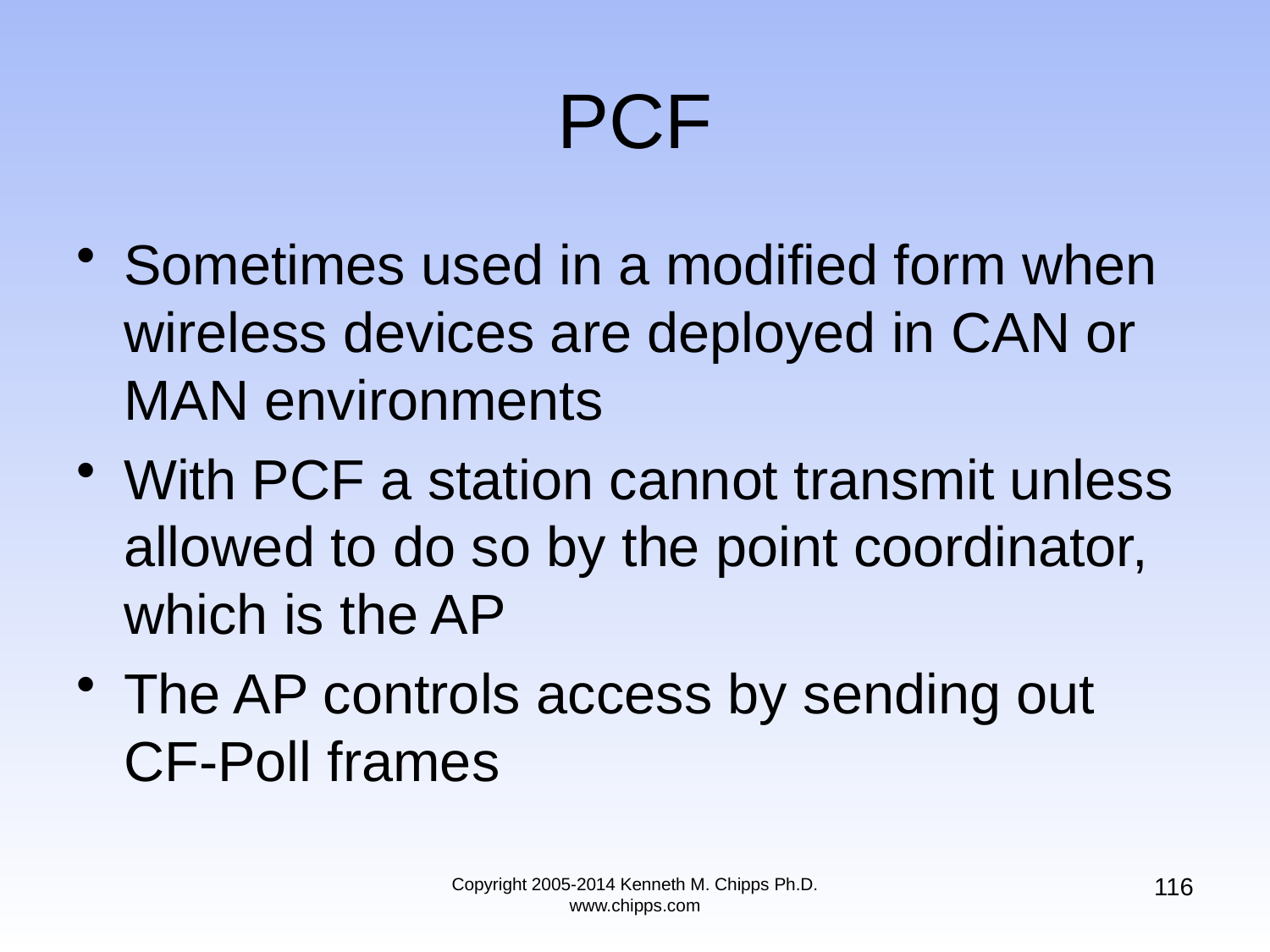

# PCF
Sometimes used in a modified form when wireless devices are deployed in CAN or MAN environments
With PCF a station cannot transmit unless allowed to do so by the point coordinator, which is the AP
The AP controls access by sending out CF-Poll frames
116
Copyright 2005-2014 Kenneth M. Chipps Ph.D. www.chipps.com